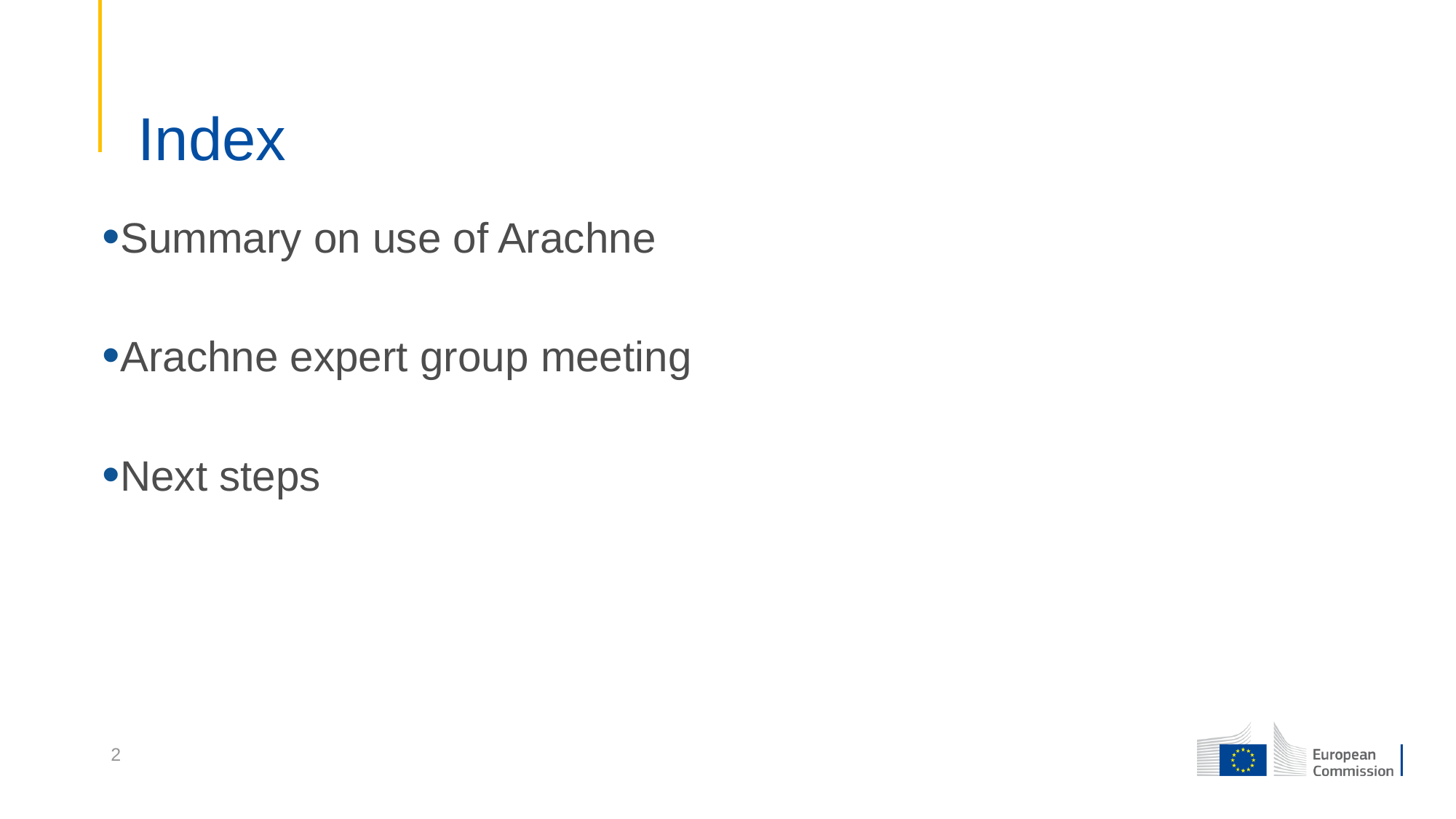

# Index
Summary on use of Arachne

Arachne expert group meeting

Next steps

2